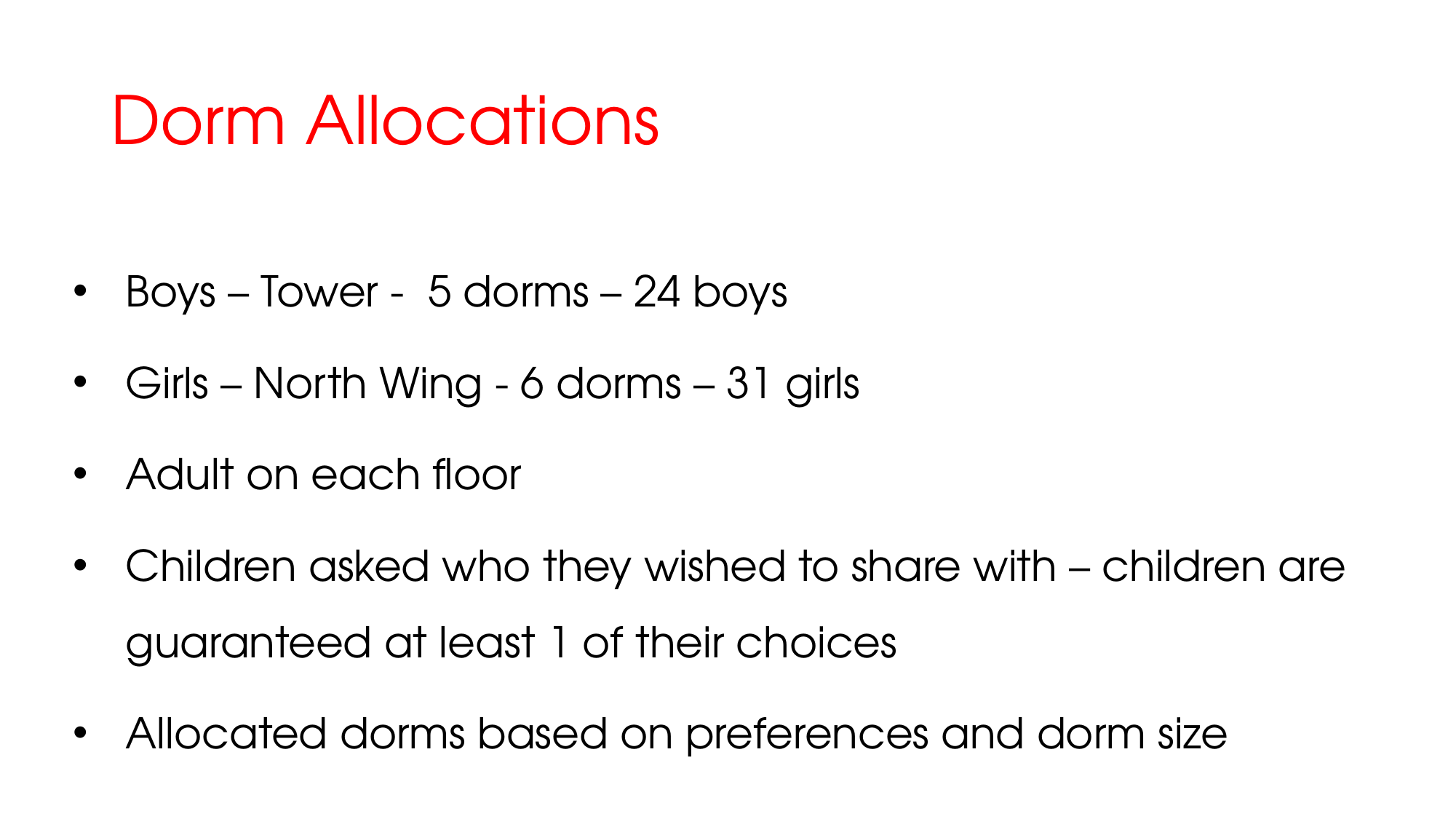

# Dorm Allocations
Boys – Tower -  5 dorms – 24 boys
Girls – North Wing - 6 dorms – 31 girls
Adult on each floor
Children asked who they wished to share with – children are guaranteed at least 1 of their choices
Allocated dorms based on preferences and dorm size